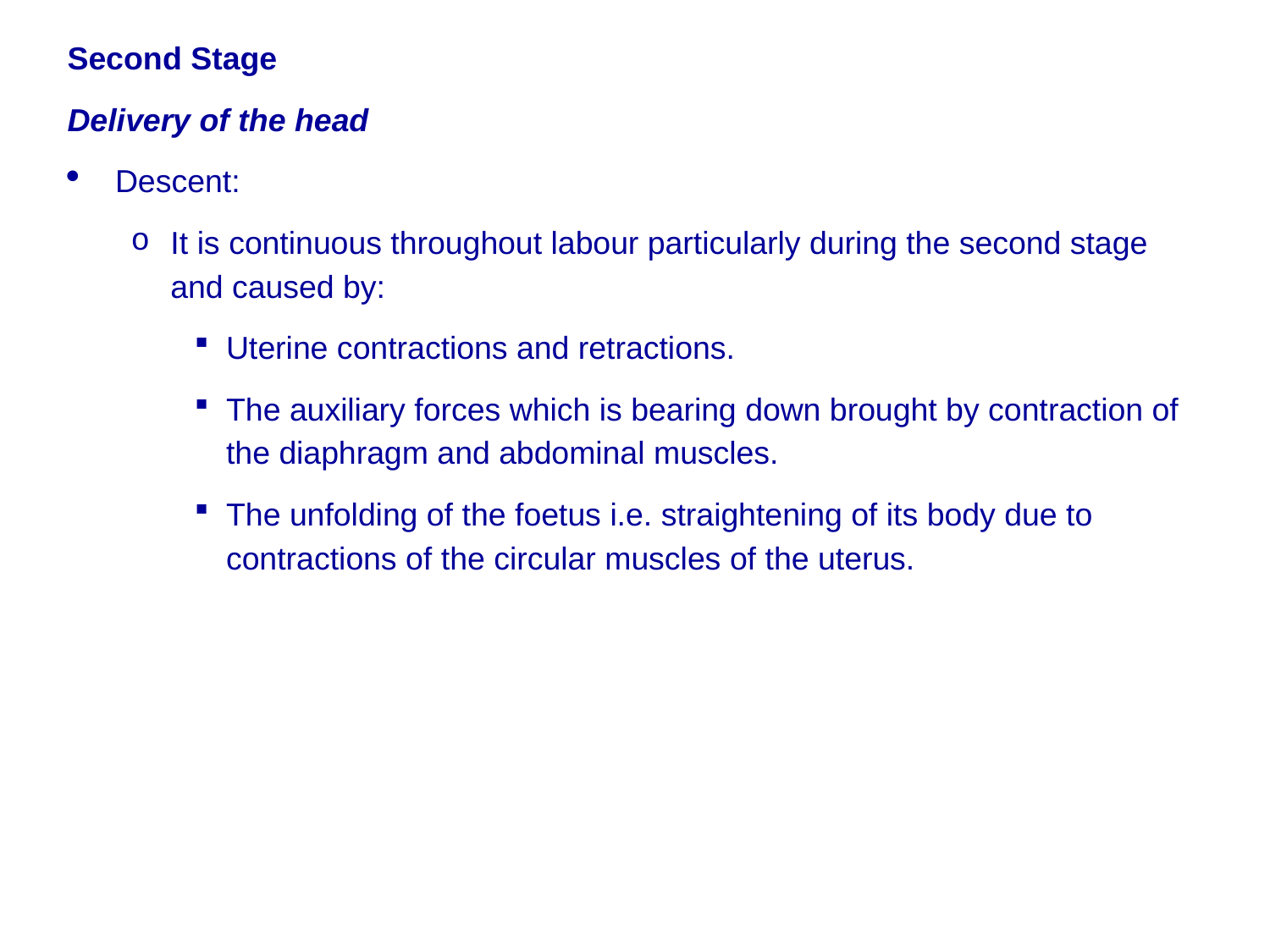

Second Stage
Delivery of the head
Descent:
It is continuous throughout labour particularly during the second stage and caused by:
Uterine contractions and retractions.
The auxiliary forces which is bearing down brought by contraction of the diaphragm and abdominal muscles.
The unfolding of the foetus i.e. straightening of its body due to contractions of the circular muscles of the uterus.